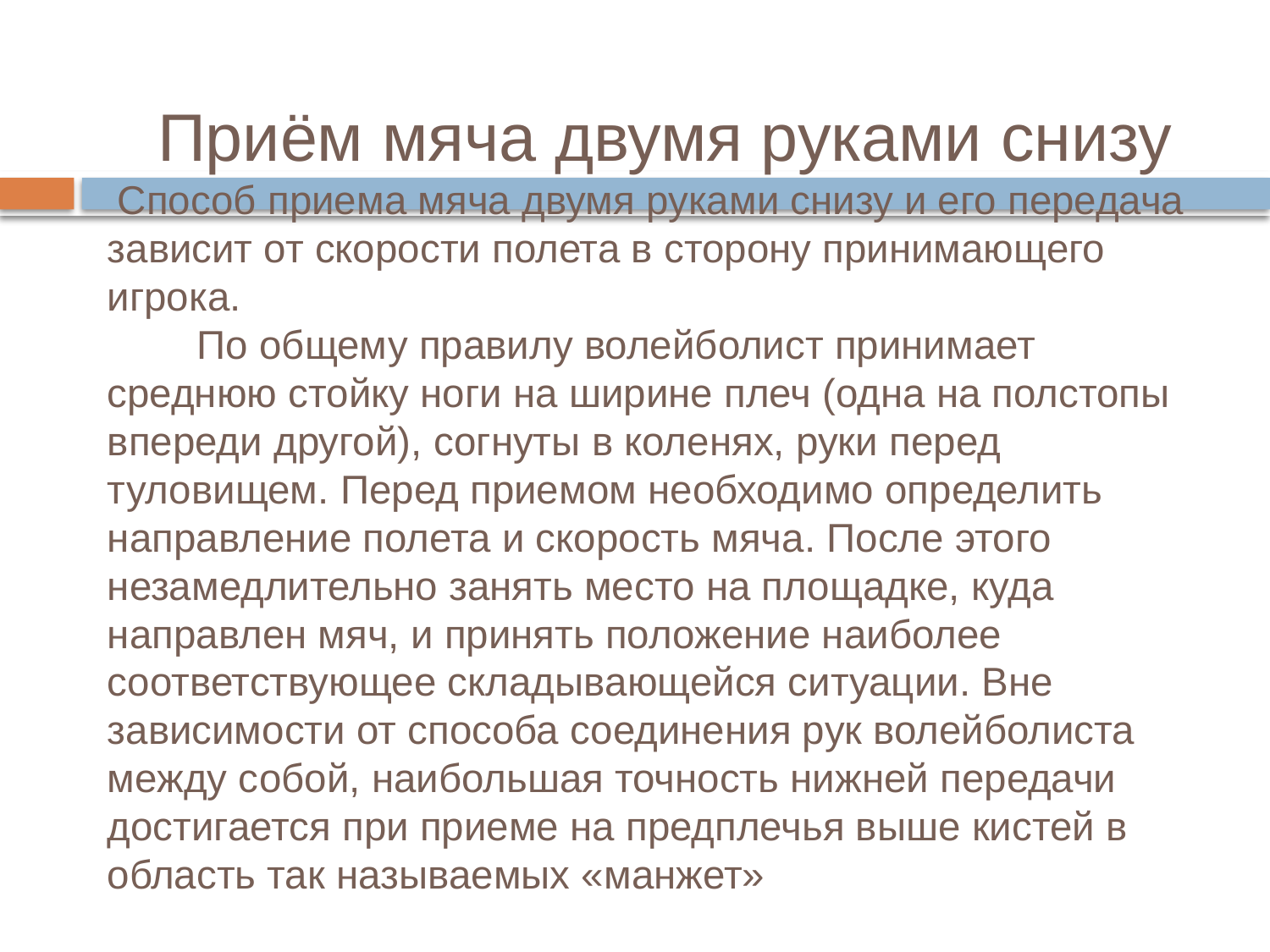

# Приём мяча двумя руками снизу  Способ приема мяча двумя руками снизу и его передача зависит от скорости полета в сторону принимающего игрока.         По общему правилу волейболист принимает среднюю стойку ноги на ширине плеч (одна на полстопы впереди другой), согнуты в коленях, руки перед туловищем. Перед приемом необходимо определить направление полета и скорость мяча. После этого незамедлительно занять место на площадке, куда направлен мяч, и принять положение наиболее соответствующее складывающейся ситуации. Вне зависимости от способа соединения рук волейболиста между собой, наибольшая точность нижней передачи достигается при приеме на предплечья выше кистей в область так называемых «манжет»